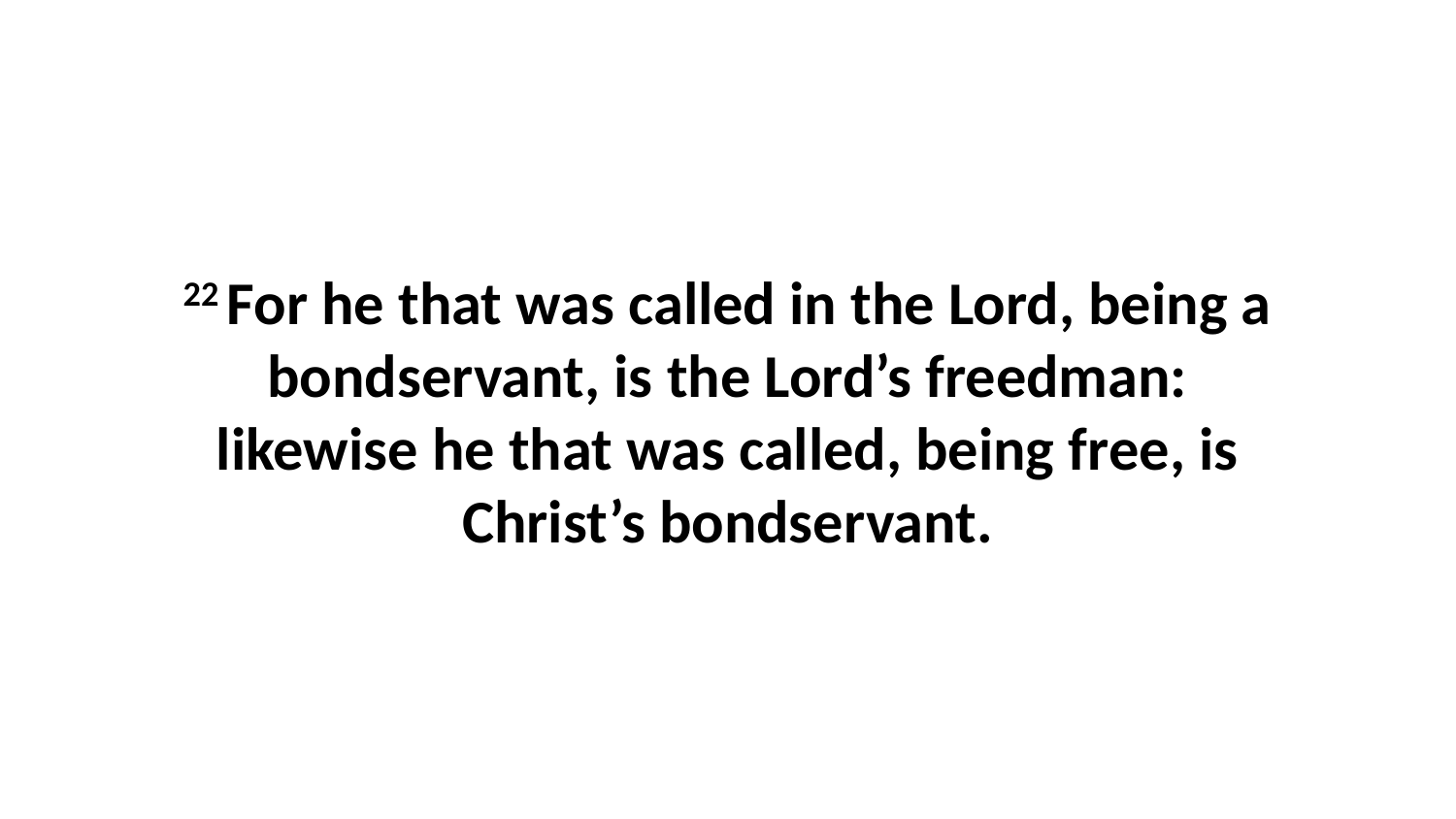

22 For he that was called in the Lord, being a bondservant, is the Lord’s freedman: likewise he that was called, being free, is Christ’s bondservant.